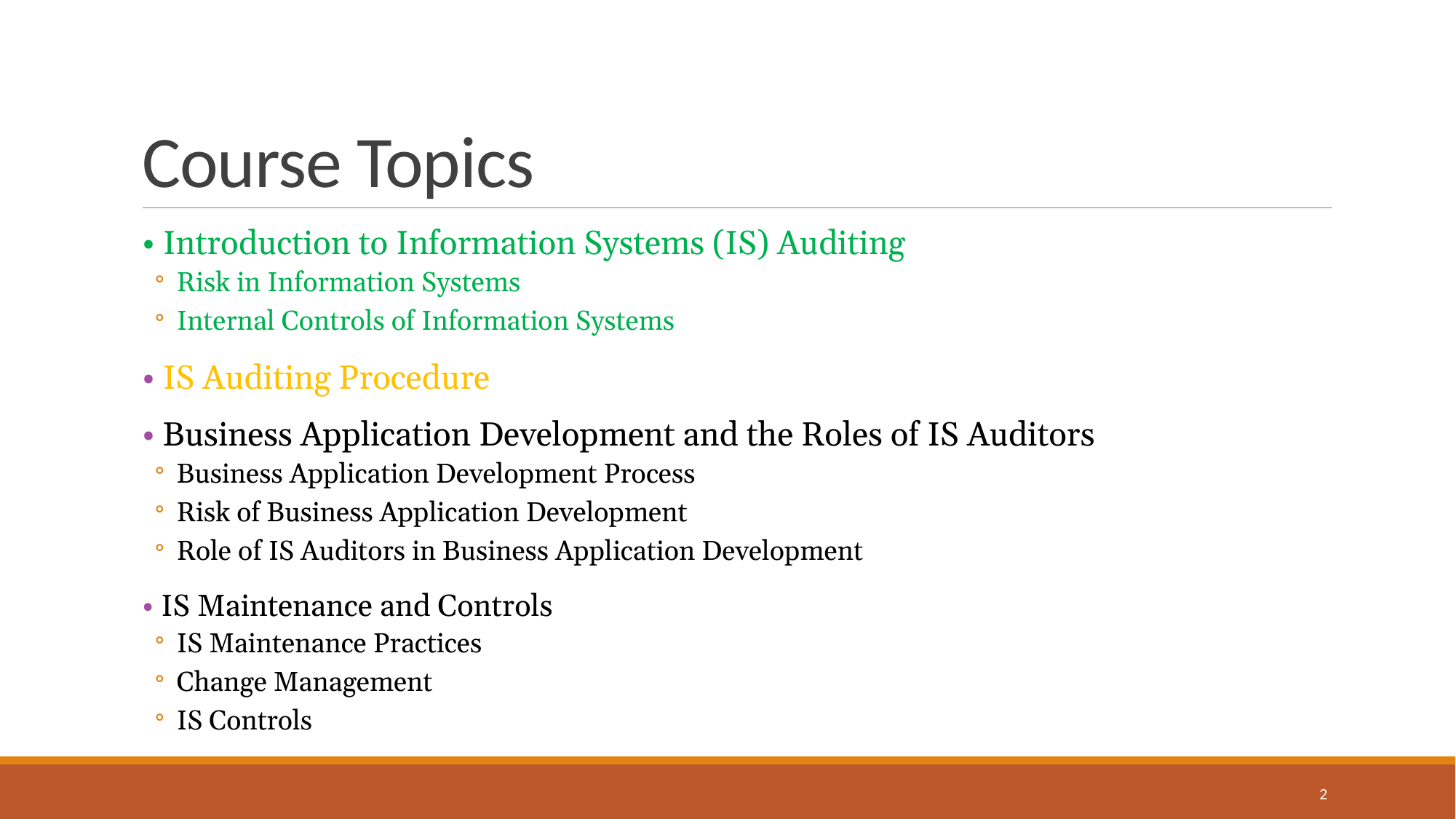

# Course Topics
• Introduction to Information Systems (IS) Auditing
Risk in Information Systems
Internal Controls of Information Systems
• IS Auditing Procedure
• Business Application Development and the Roles of IS Auditors
Business Application Development Process
Risk of Business Application Development
Role of IS Auditors in Business Application Development
• IS Maintenance and Controls
IS Maintenance Practices
Change Management
IS Controls
2